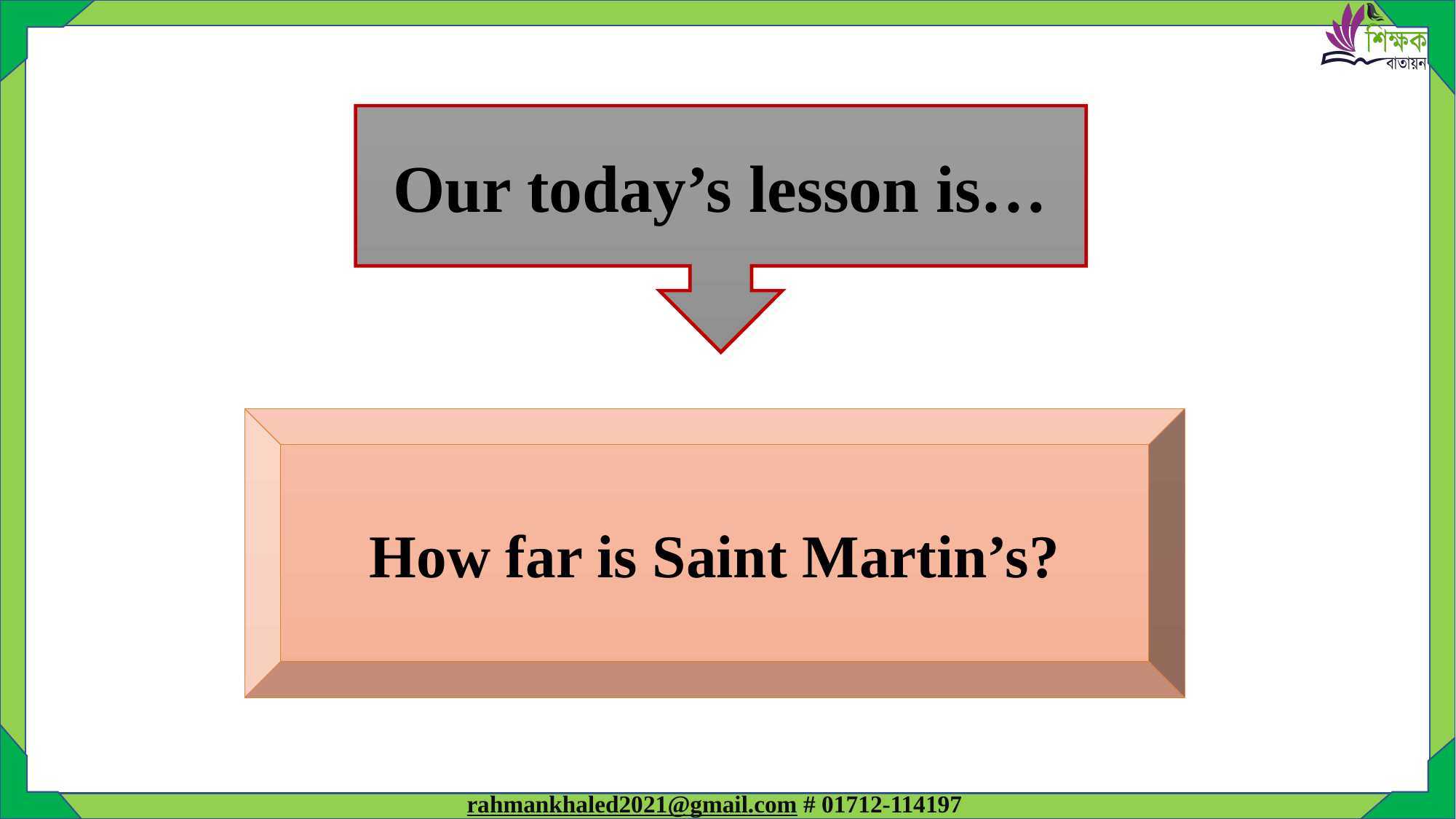

Our today’s lesson is…
How far is Saint Martin’s?